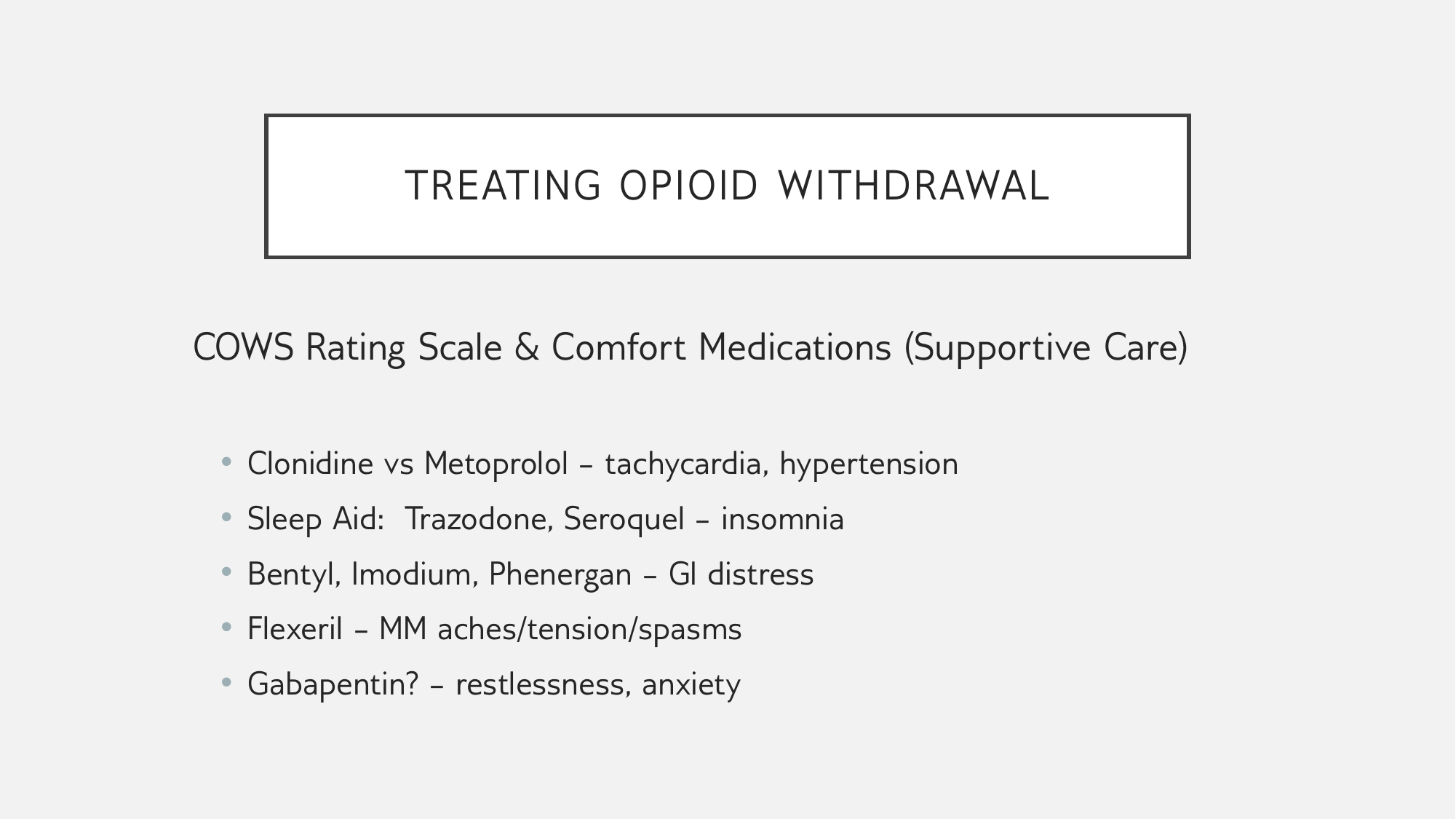

# Treating Opioid Withdrawal
COWS Rating Scale & Comfort Medications (Supportive Care)

Clonidine vs Metoprolol – tachycardia, hypertension
Sleep Aid:  Trazodone, Seroquel – insomnia
Bentyl, Imodium, Phenergan – GI distress
Flexeril – MM aches/tension/spasms
Gabapentin? – restlessness, anxiety